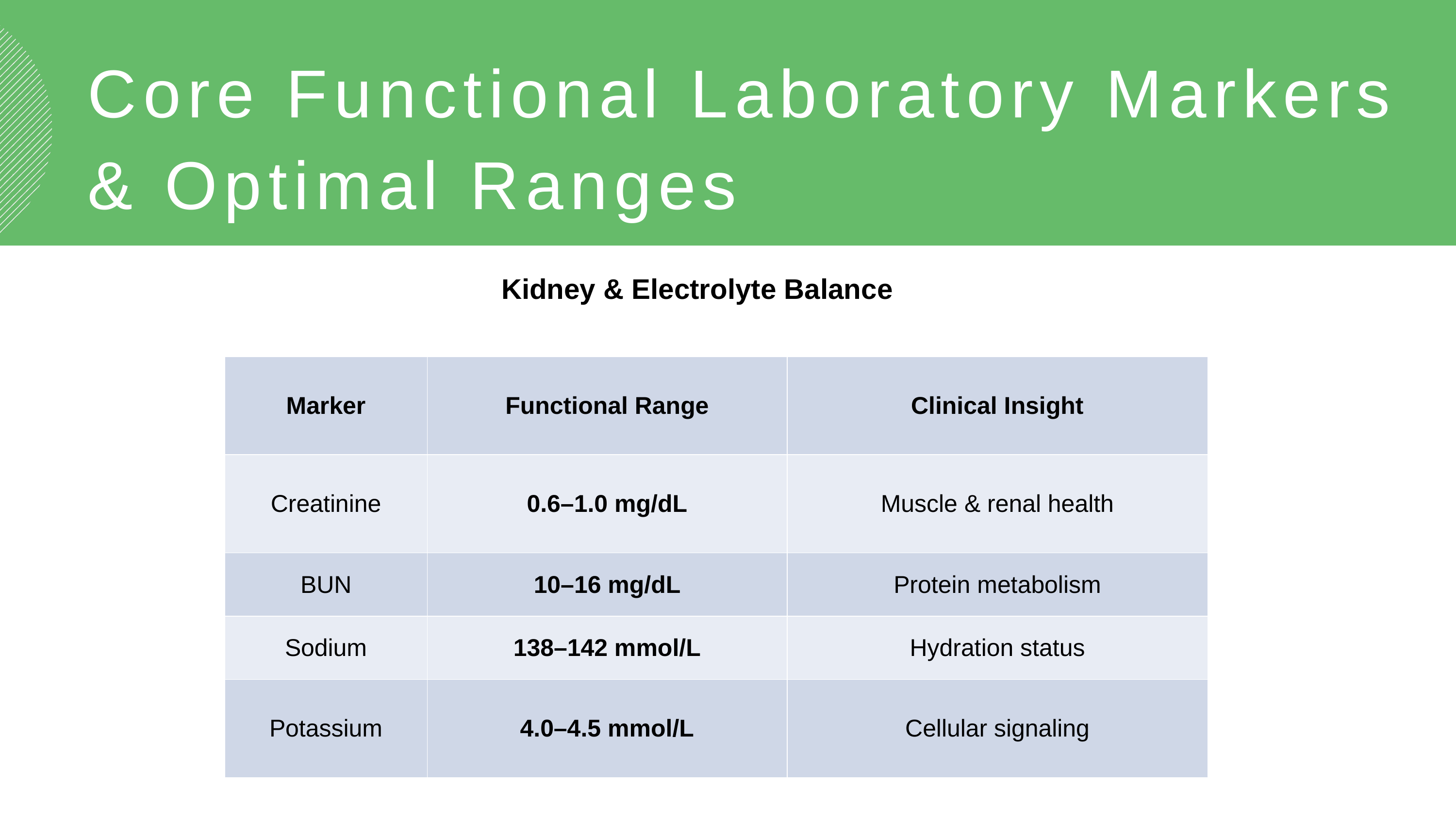

Core Functional Laboratory Markers & Optimal Ranges
Kidney & Electrolyte Balance
| Marker | Functional Range | Clinical Insight |
| --- | --- | --- |
| Creatinine | 0.6–1.0 mg/dL | Muscle & renal health |
| BUN | 10–16 mg/dL | Protein metabolism |
| Sodium | 138–142 mmol/L | Hydration status |
| Potassium | 4.0–4.5 mmol/L | Cellular signaling |